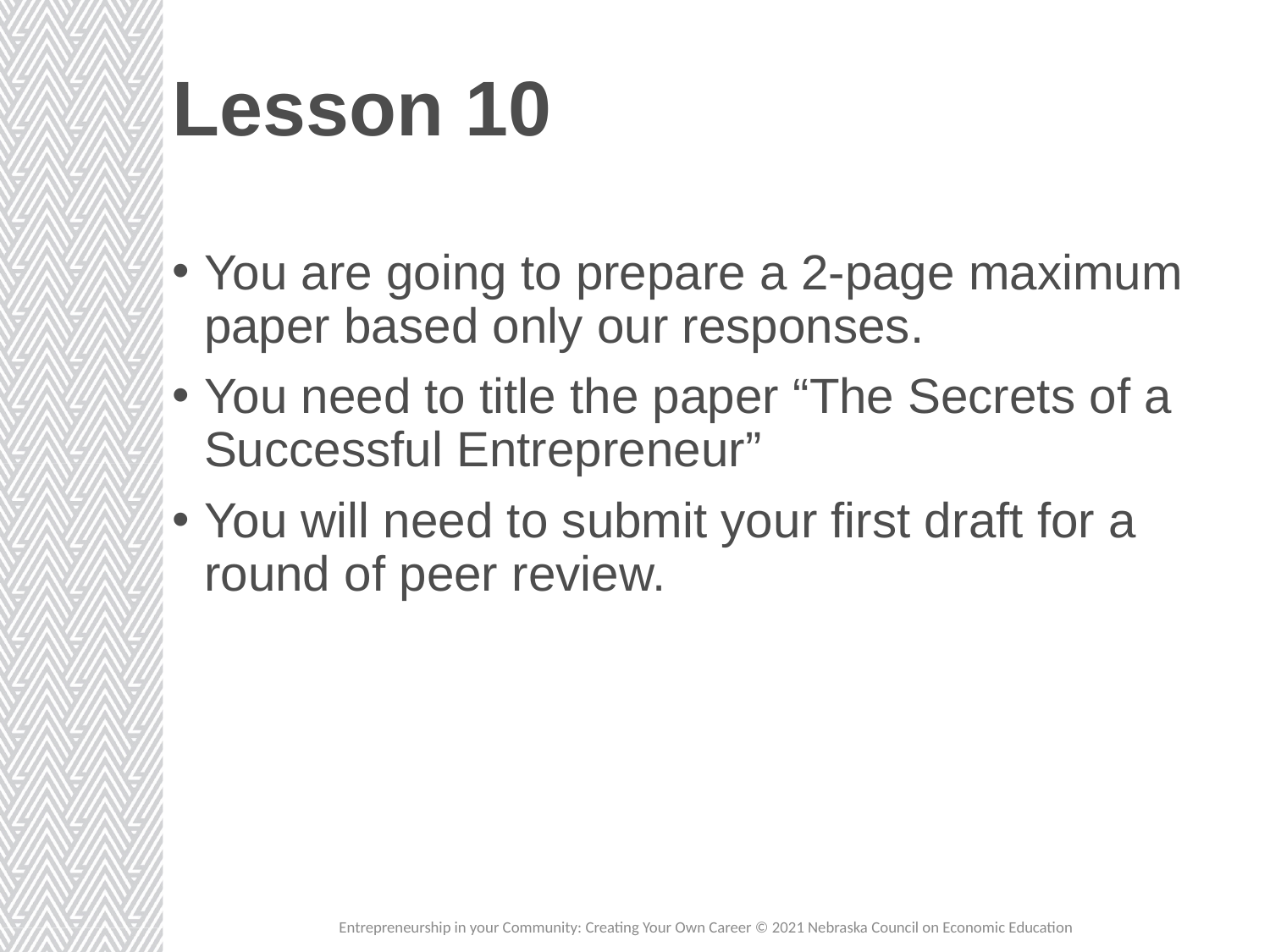

# Lesson 10
You are going to prepare a 2-page maximum paper based only our responses.
You need to title the paper “The Secrets of a Successful Entrepreneur”
You will need to submit your first draft for a round of peer review.

Entrepreneurship in your Community: Creating Your Own Career © 2021 Nebraska Council on Economic Education